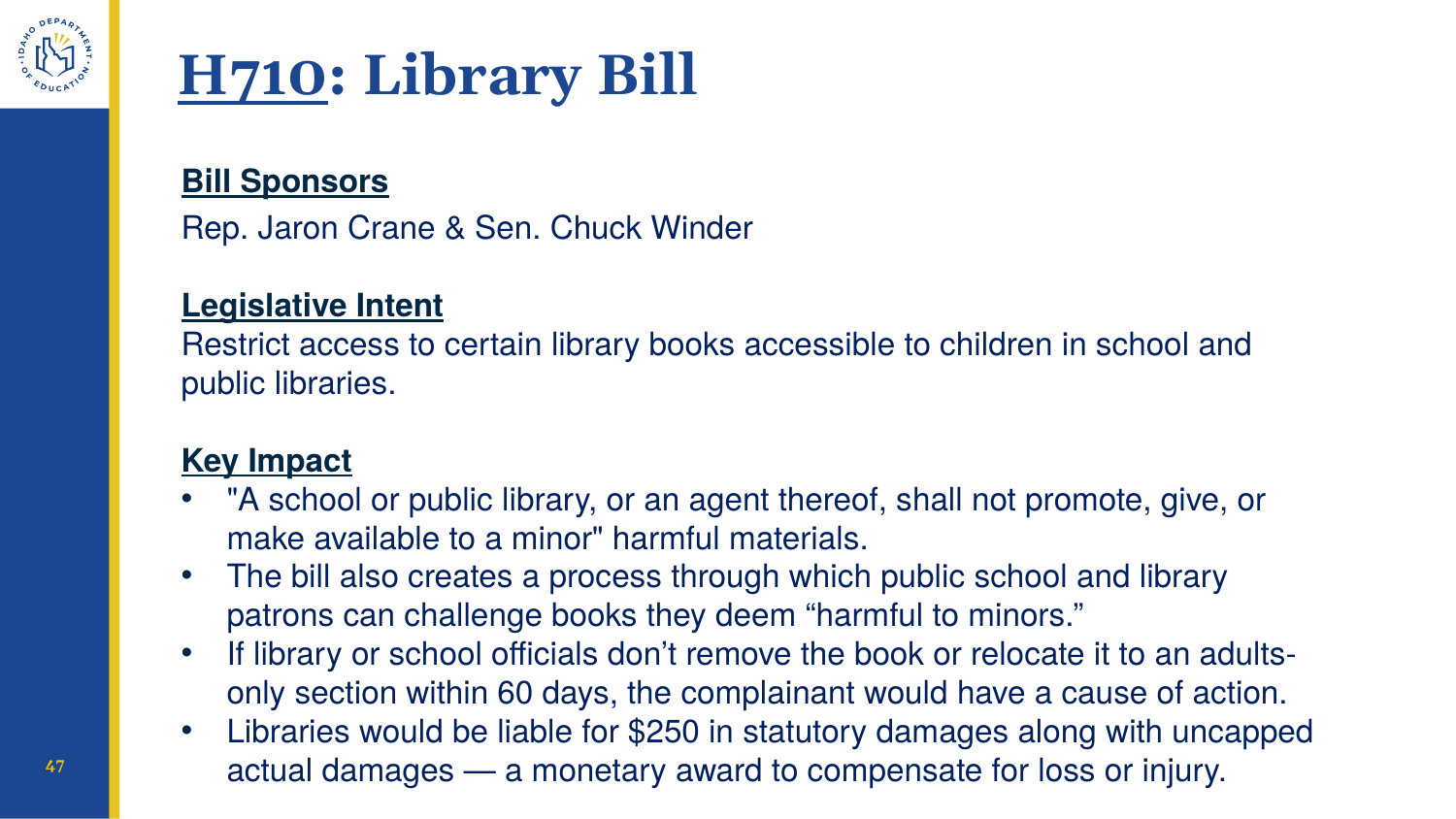

# H710: Library Bill
Bill Sponsors
Rep. Jaron Crane & Sen. Chuck Winder

Legislative Intent
Restrict access to certain library books accessible to children in school and public libraries.

Key Impact
"A school or public library, or an agent thereof, shall not promote, give, or make available to a minor" harmful materials.
The bill also creates a process through which public school and library patrons can challenge books they deem “harmful to minors.”
If library or school officials don’t remove the book or relocate it to an adults-only section within 60 days, the complainant would have a cause of action.
Libraries would be liable for $250 in statutory damages along with uncapped actual damages — a monetary award to compensate for loss or injury.
47